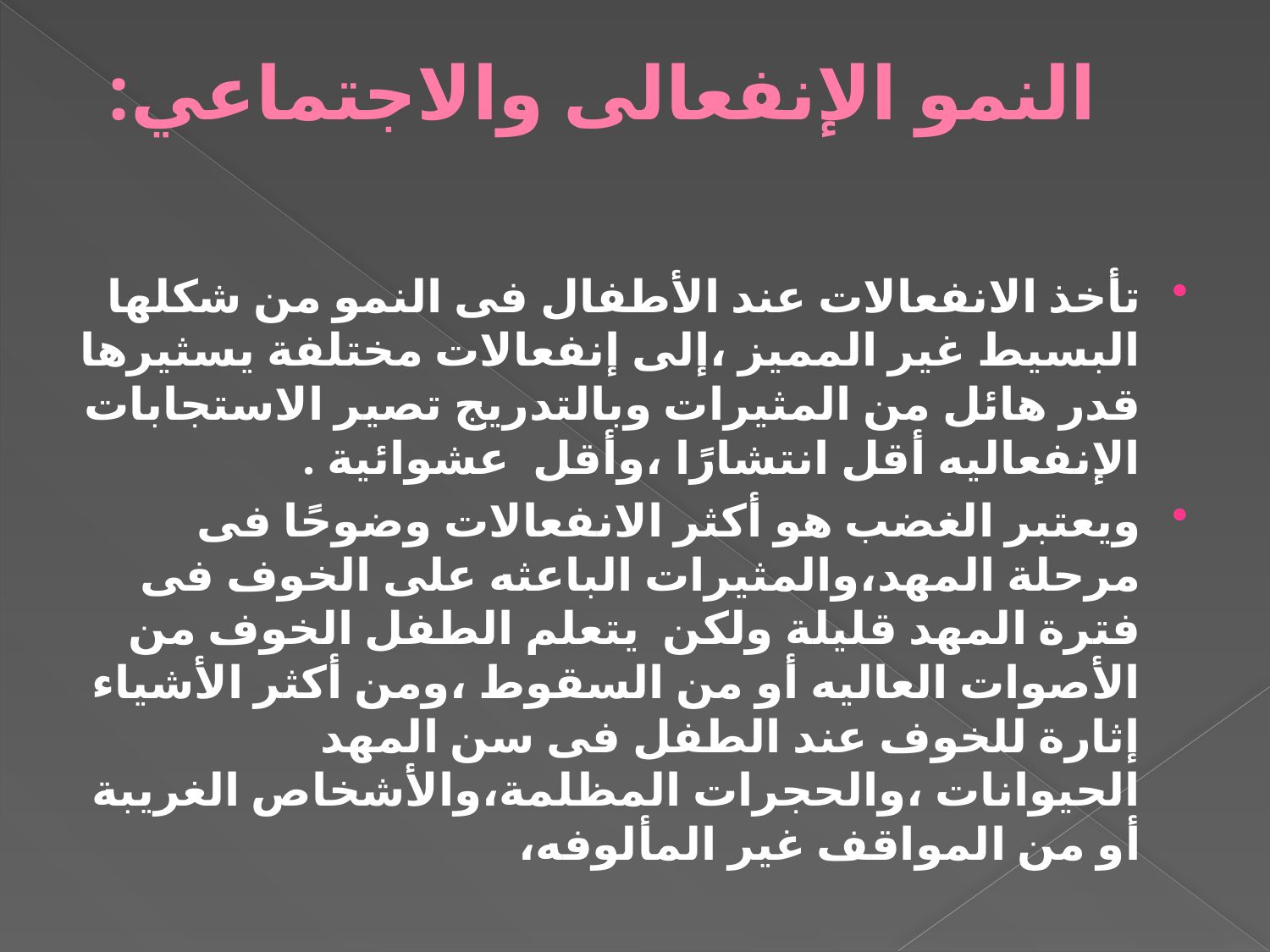

# النمو الإنفعالى والاجتماعي:
تأخذ الانفعالات عند الأطفال فى النمو من شكلها البسيط غير المميز ،إلى إنفعالات مختلفة يسثيرها قدر هائل من المثيرات وبالتدريج تصير الاستجابات الإنفعاليه أقل انتشارًا ،وأقل  عشوائية .
ويعتبر الغضب هو أكثر الانفعالات وضوحًا فى مرحلة المهد،والمثيرات الباعثه على الخوف فى فترة المهد قليلة ولكن  يتعلم الطفل الخوف من الأصوات العاليه أو من السقوط ،ومن أكثر الأشياء إثارة للخوف عند الطفل فى سن المهد الحيوانات ،والحجرات المظلمة،والأشخاص الغريبة أو من المواقف غير المألوفه،